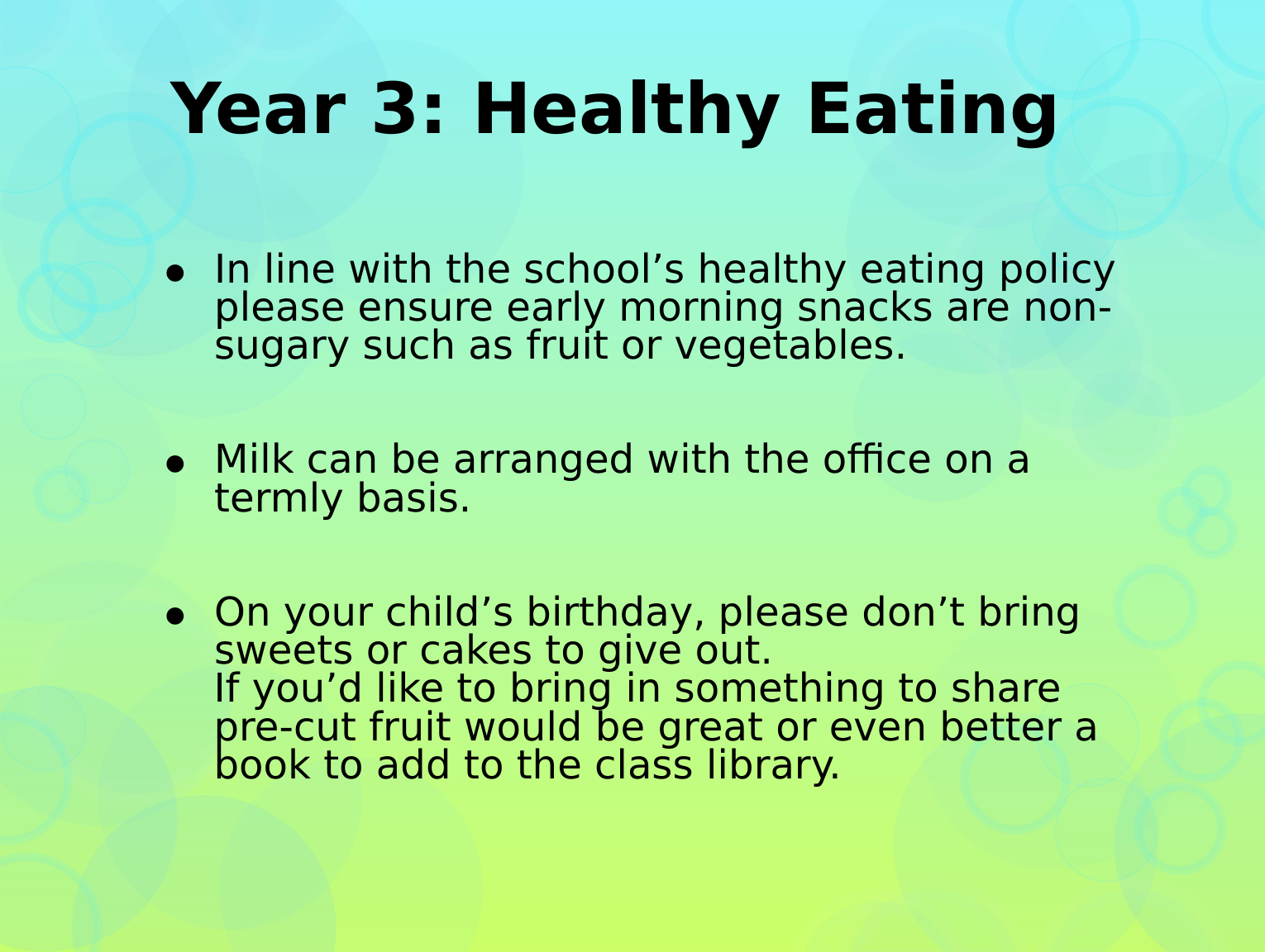

# Year 3: Healthy Eating
In line with the school’s healthy eating policy please ensure early morning snacks are non-sugary such as fruit or vegetables.

Milk can be arranged with the office on a termly basis.

On your child’s birthday, please don’t bring sweets or cakes to give out.
    If you’d like to bring in something to share
    pre-cut fruit would be great or even better a
    book to add to the class library.